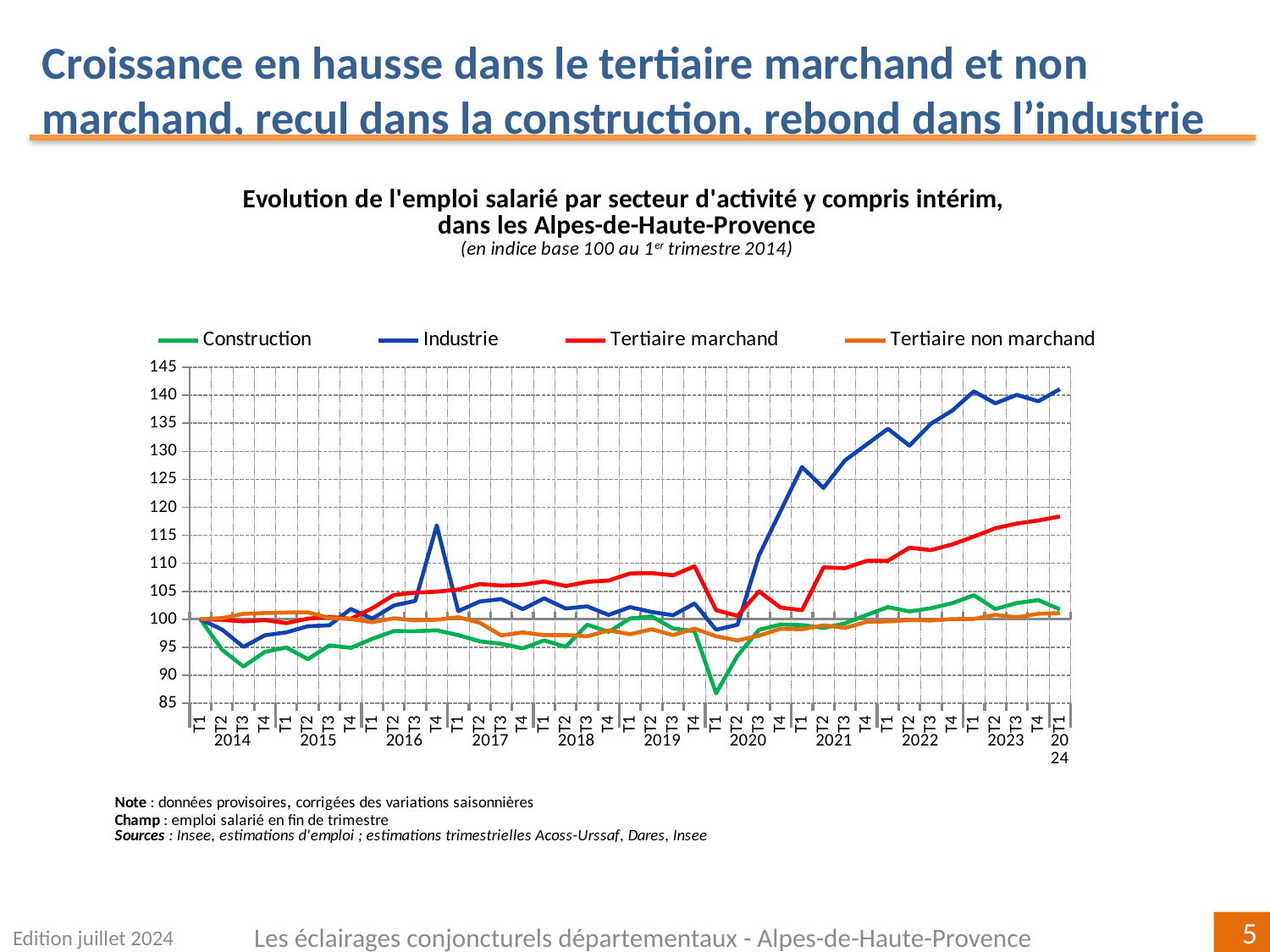

Croissance en hausse dans le tertiaire marchand et non marchand, recul dans la construction, rebond dans l’industrie

### Chart

| Category | Construction  | Industrie  | Tertiaire marchand  | Tertiaire non marchand  |
|---|---|---|---|---|
| T1 | 100.0 | 100.0 | 100.0 | 100.0 |
| T2 | 94.57919811001932 | 98.18214349955309 | 99.90626675616589 | 100.20325699358548 |
| T3 | 91.55370997831858 | 95.06175182120475 | 99.61843283161762 | 100.96549664525337 |
| T4 | 94.17555049872473 | 97.14065197078516 | 99.86719758655373 | 101.11924704812509 |
| T1 | 94.9581059637567 | 97.66197293637364 | 99.30186686218825 | 101.20164283859754 |
| T2 | 92.88800724712203 | 98.7471510775493 | 100.11210695652449 | 101.24033697289696 |
| T3 | 95.33058794420263 | 98.92821544084734 | 100.42665548287732 | 100.21849585161459 |
| T4 | 94.89573705166931 | 101.82932508504192 | 100.08345965016301 | 100.03687198331781 |
| T1 | 96.50798621635263 | 100.12538639282292 | 101.98193540419007 | 99.47131403108882 |
| T2 | 97.88087999356937 | 102.4543985591142 | 104.33051683459149 | 100.18066001954034 |
| T3 | 97.87769917140075 | 103.28952425374831 | 104.7555126845217 | 99.78960407112358 |
| T4 | 98.02665149226435 | 116.76344378036858 | 104.92317721019077 | 99.91421045830946 |
| T1 | 97.17189243863903 | 101.44969325718239 | 105.31771587845252 | 100.36794926908468 |
| T2 | 96.05803452626051 | 103.1769438310385 | 106.28694154288752 | 99.37266426875675 |
| T3 | 95.6198993581285 | 103.60037769429604 | 106.01222246362003 | 97.11331523866549 |
| T4 | 94.80272946542192 | 101.79681027442192 | 106.15720520356592 | 97.66272394748682 |
| T1 | 96.22276621983443 | 103.73391489678441 | 106.75673441347125 | 97.15587559964194 |
| T2 | 95.0788816716266 | 101.91929882142021 | 105.932055968752 | 97.1893628460598 |
| T3 | 99.03095952298844 | 102.2965796388378 | 106.66976639406576 | 96.95480519564427 |
| T4 | 97.75266752422868 | 100.77815506417423 | 106.91246249426258 | 98.01954112728201 |
| T1 | 100.1461965299854 | 102.16844505406166 | 108.18443531949926 | 97.32763487863433 |
| T2 | 100.51746993822488 | 101.30561864621059 | 108.24305274556411 | 98.20619701977117 |
| T3 | 98.35941972452368 | 100.71365814225585 | 107.8482068141422 | 97.17524221754226 |
| T4 | 97.87212988683241 | 102.82806832627563 | 109.46304061875209 | 98.32630667485392 |
| T1 | 86.7790832932326 | 98.1218702012848 | 101.63121577429494 | 96.9743364206744 |
| T2 | 93.49806256709194 | 99.02708092193403 | 100.60545398071541 | 96.21682623132382 |
| T3 | 98.11525400212413 | 111.40853654167049 | 104.97773700851711 | 97.08086465620201 |
| T4 | 99.06372165971314 | 119.30789092376122 | 102.09333143749913 | 98.30309728275054 |
| T1 | 98.96289449974509 | 127.18008747422998 | 101.60750882542773 | 98.21665222860587 |
| T2 | 98.44838581649222 | 123.44884249283474 | 109.27345086315702 | 98.92958596059115 |
| T3 | 99.26415320818755 | 128.36587643314573 | 109.1216539369166 | 98.44886526687367 |
| T4 | 100.75777843456946 | 131.19304890047943 | 110.42530287577866 | 99.53423670069111 |
| T1 | 102.17895921720923 | 134.01733145116268 | 110.45053331095764 | 99.62588814049772 |
| T2 | 101.39418150499266 | 130.99970046887418 | 112.78686473345985 | 99.84882695516934 |
| T3 | 101.97062945741864 | 134.90947417662673 | 112.35225422223559 | 99.7843879312742 |
| T4 | 102.87947565749658 | 137.28653453366067 | 113.37158932341084 | 100.02402441023517 |
| T1 | 104.2871325969075 | 140.6984744953497 | 114.76470246385333 | 100.04773484890876 |
| T2 | 101.81645818994821 | 138.55703682860522 | 116.24666212724442 | 100.79363731301576 |
| T3 | 102.89613627595382 | 140.07809317158626 | 117.10082390967933 | 100.347092531012 |
| T4 | 103.42399072013376 | 138.92445977360973 | 117.64552335863863 | 100.98710029877016 |
| T1 | 101.75345648936481 | 141.10016647732277 | 118.36046402595694 | 101.08891246081686 |
Edition juillet 2024
Les éclairages conjoncturels départementaux - Alpes-de-Haute-Provence
5